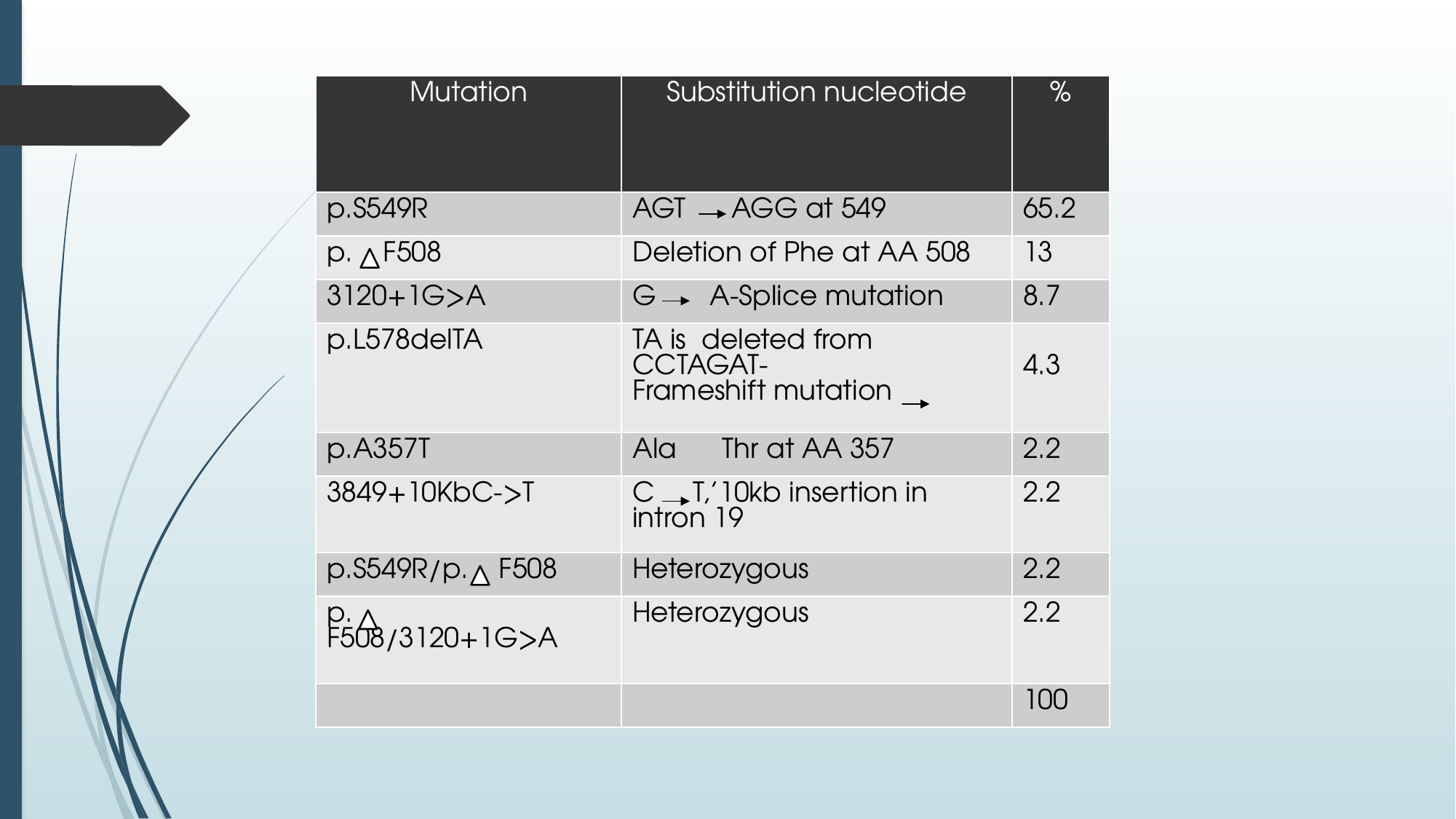

#
| Mutation | Substitution nucleotide | % |
| --- | --- | --- |
| p.S549R | AGT AGG at 549 | 65.2 |
| p. F508 | Deletion of Phe at AA 508 | 13 |
| 3120+1G>A | G A-Splice mutation | 8.7 |
| p.L578delTA | TA is deleted from CCTAGAT- Frameshift mutation | 4.3 |
| p.A357T | Ala Thr at AA 357 | 2.2 |
| 3849+10KbC->T | C T,’10kb insertion in intron 19 | 2.2 |
| p.S549R/p. F508 | Heterozygous | 2.2 |
| p. F508/3120+1G>A | Heterozygous | 2.2 |
|  |  | 100 |